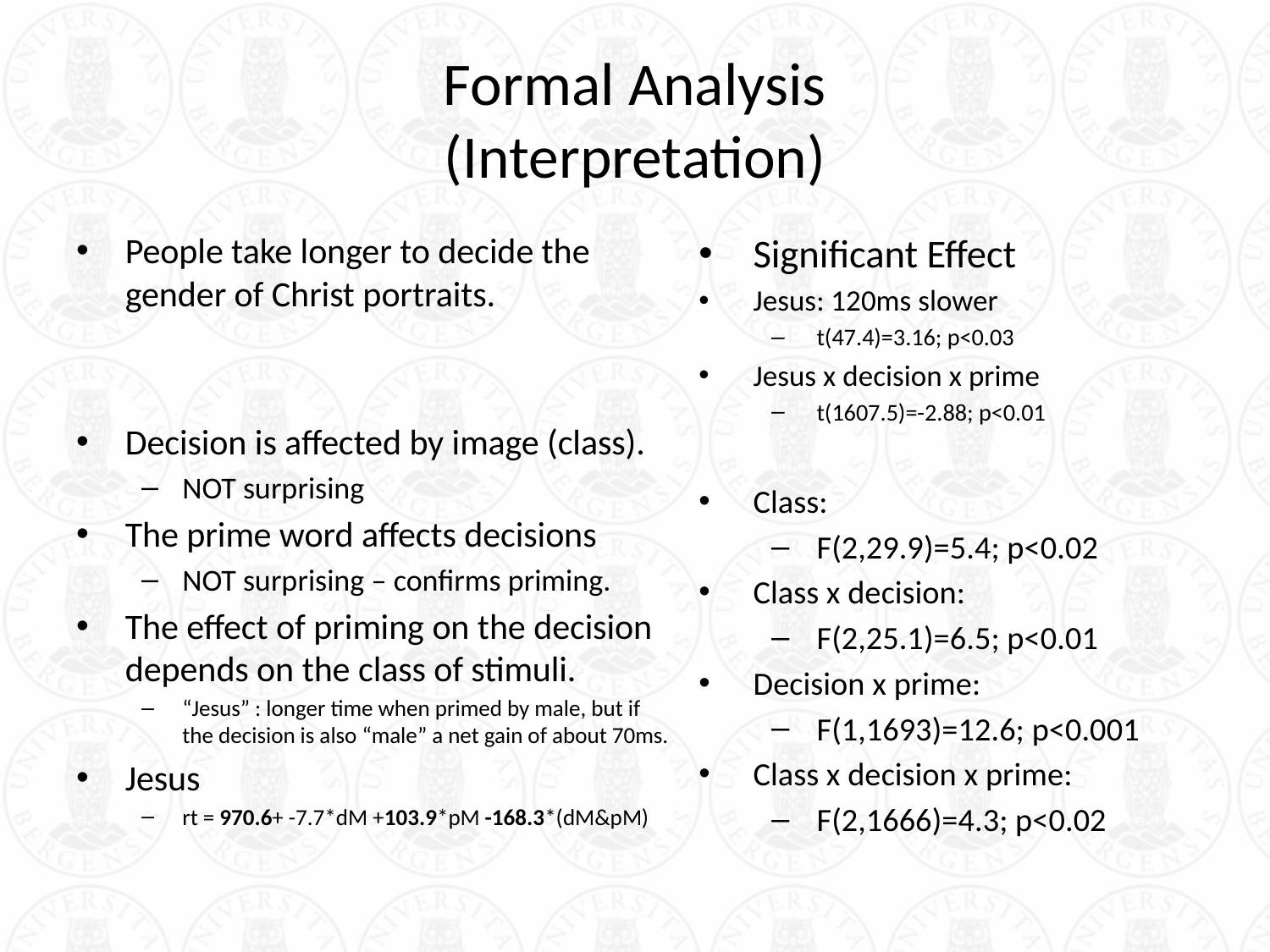

# Formal Analysis (Interpretation)
People take longer to decide the gender of Christ portraits.

Decision is affected by image (class).
NOT surprising
The prime word affects decisions
NOT surprising – confirms priming.
The effect of priming on the decision depends on the class of stimuli.
“Jesus” : longer time when primed by male, but if the decision is also “male” a net gain of about 70ms.
Jesus
rt = 970.6+ -7.7*dM +103.9*pM -168.3*(dM&pM)
Significant Effect
Jesus: 120ms slower
t(47.4)=3.16; p<0.03
Jesus x decision x prime
t(1607.5)=-2.88; p<0.01

Class:
F(2,29.9)=5.4; p<0.02
Class x decision:
F(2,25.1)=6.5; p<0.01
Decision x prime:
F(1,1693)=12.6; p<0.001
Class x decision x prime:
F(2,1666)=4.3; p<0.02